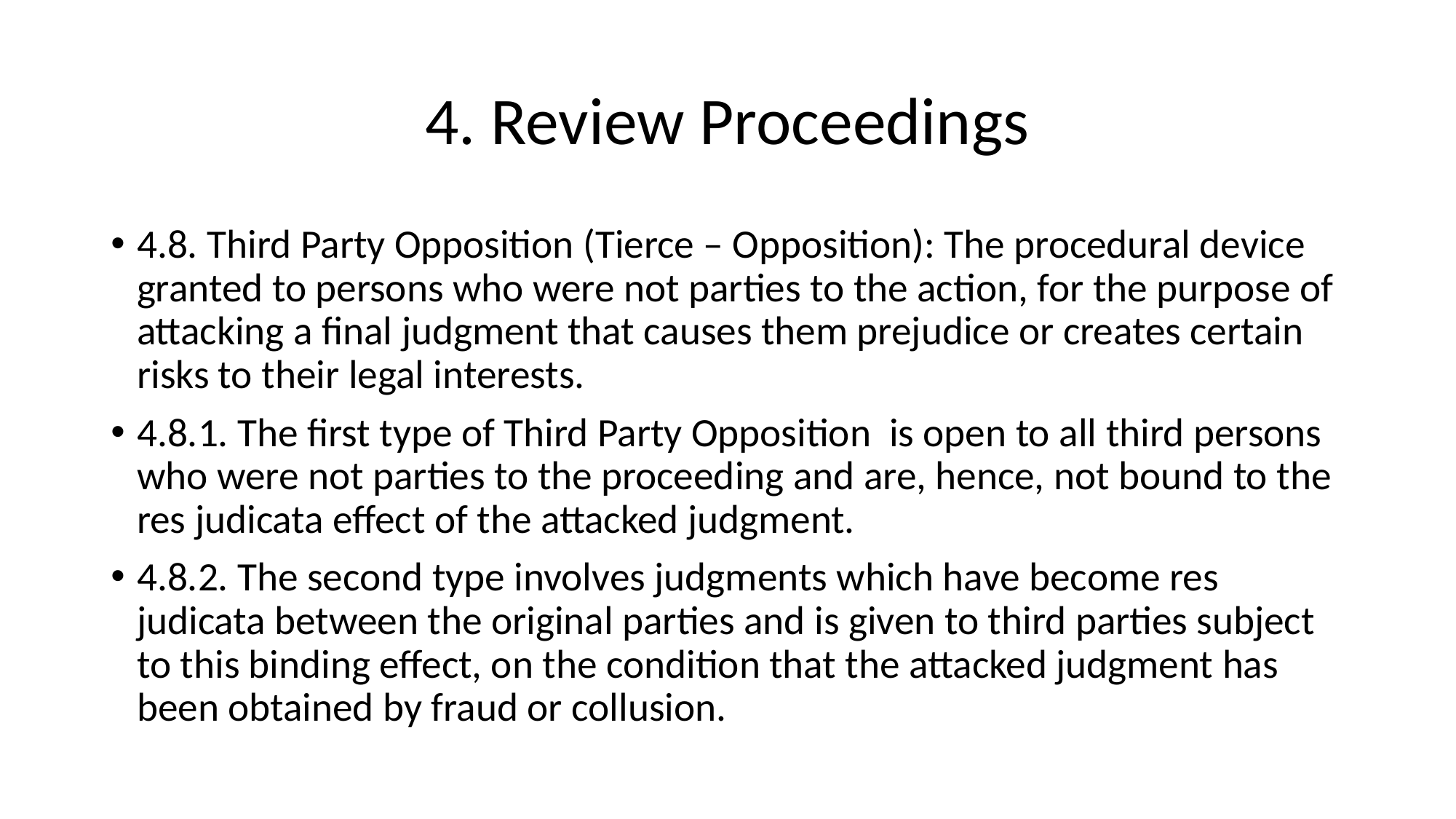

# 4. Review Proceedings
4.8. Third Party Opposition (Tierce – Opposition): The procedural device granted to persons who were not parties to the action, for the purpose of attacking a final judgment that causes them prejudice or creates certain risks to their legal interests.
4.8.1. The first type of Third Party Opposition  is open to all third persons who were not parties to the proceeding and are, hence, not bound to the res judicata effect of the attacked judgment.
4.8.2. The second type involves judgments which have become res judicata between the original parties and is given to third parties subject to this binding effect, on the condition that the attacked judgment has been obtained by fraud or collusion.